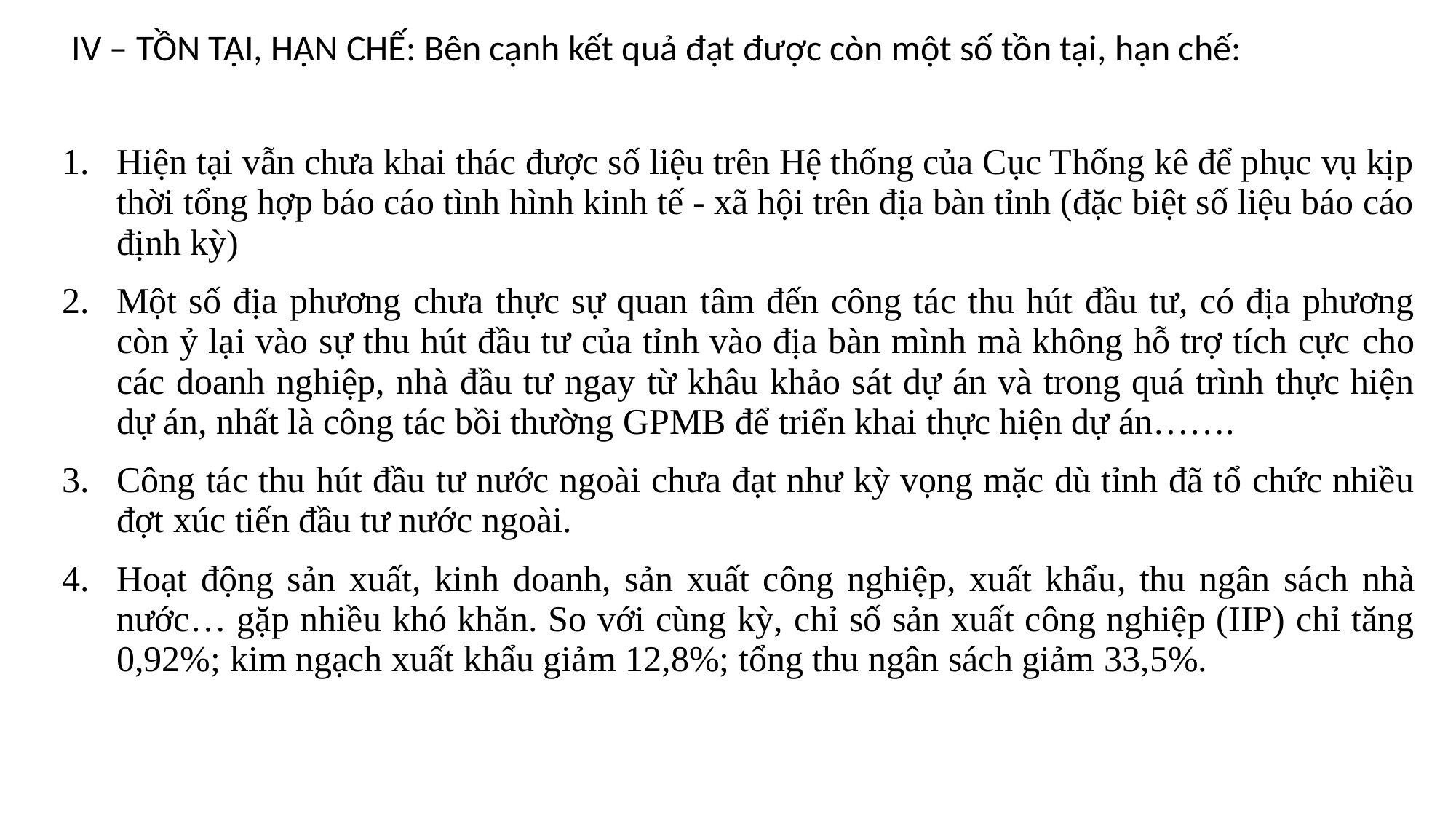

IV – TỒN TẠI, HẠN CHẾ: Bên cạnh kết quả đạt được còn một số tồn tại, hạn chế:
| Hiện tại vẫn chưa khai thác được số liệu trên Hệ thống của Cục Thống kê để phục vụ kịp thời tổng hợp báo cáo tình hình kinh tế - xã hội trên địa bàn tỉnh (đặc biệt số liệu báo cáo định kỳ) Một số địa phương chưa thực sự quan tâm đến công tác thu hút đầu tư, có địa phương còn ỷ lại vào sự thu hút đầu tư của tỉnh vào địa bàn mình mà không hỗ trợ tích cực cho các doanh nghiệp, nhà đầu tư ngay từ khâu khảo sát dự án và trong quá trình thực hiện dự án, nhất là công tác bồi thường GPMB để triển khai thực hiện dự án……. Công tác thu hút đầu tư nước ngoài chưa đạt như kỳ vọng mặc dù tỉnh đã tổ chức nhiều đợt xúc tiến đầu tư nước ngoài. Hoạt động sản xuất, kinh doanh, sản xuất công nghiệp, xuất khẩu, thu ngân sách nhà nước… gặp nhiều khó khăn. So với cùng kỳ, chỉ số sản xuất công nghiệp (IIP) chỉ tăng 0,92%; kim ngạch xuất khẩu giảm 12,8%; tổng thu ngân sách giảm 33,5%. |
| --- |